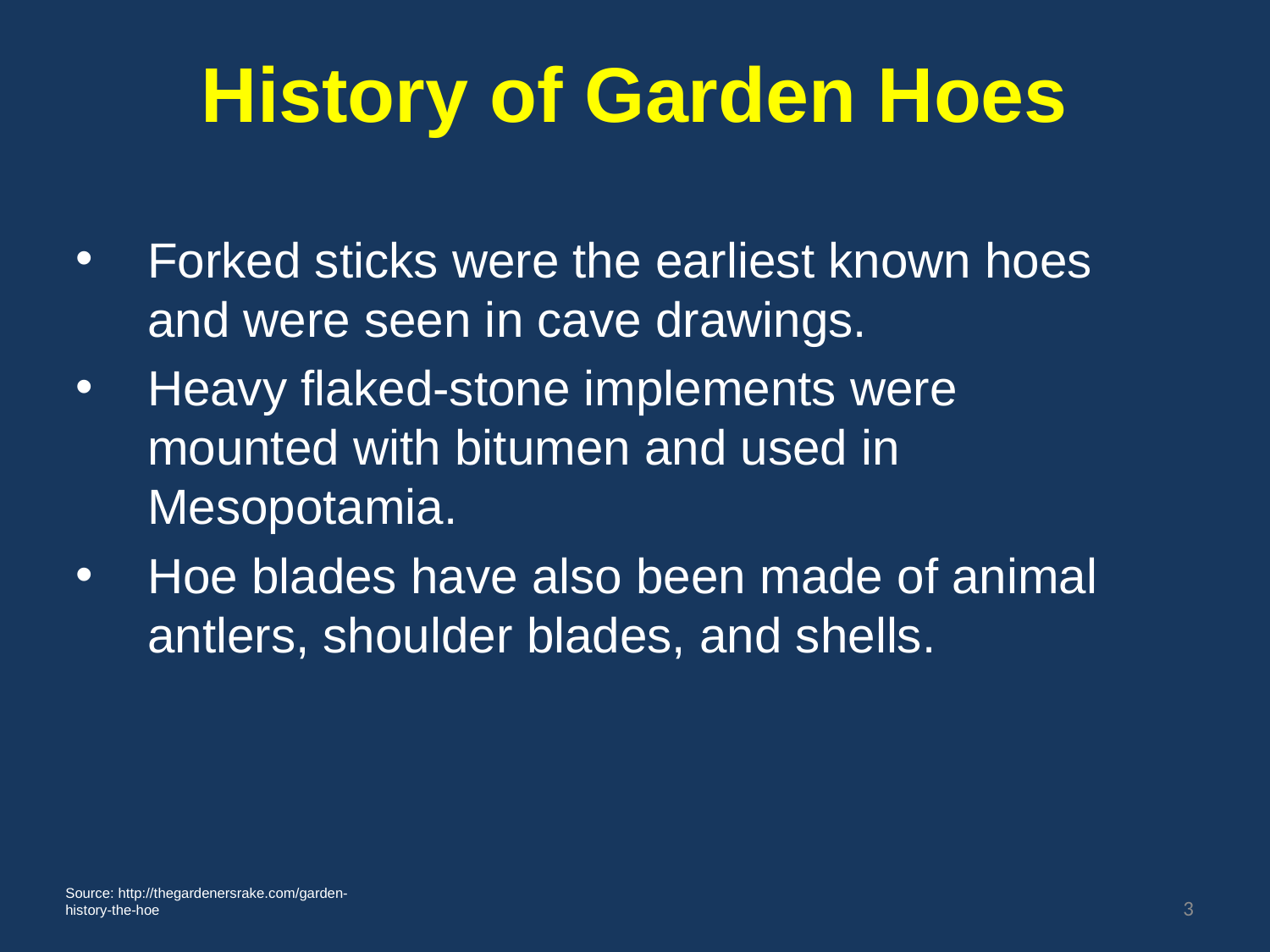

History of Garden Hoes
Forked sticks were the earliest known hoes and were seen in cave drawings.
Heavy flaked-stone implements were mounted with bitumen and used in Mesopotamia.
Hoe blades have also been made of animal antlers, shoulder blades, and shells.
Source: http://thegardenersrake.com/garden-history-the-hoe
3